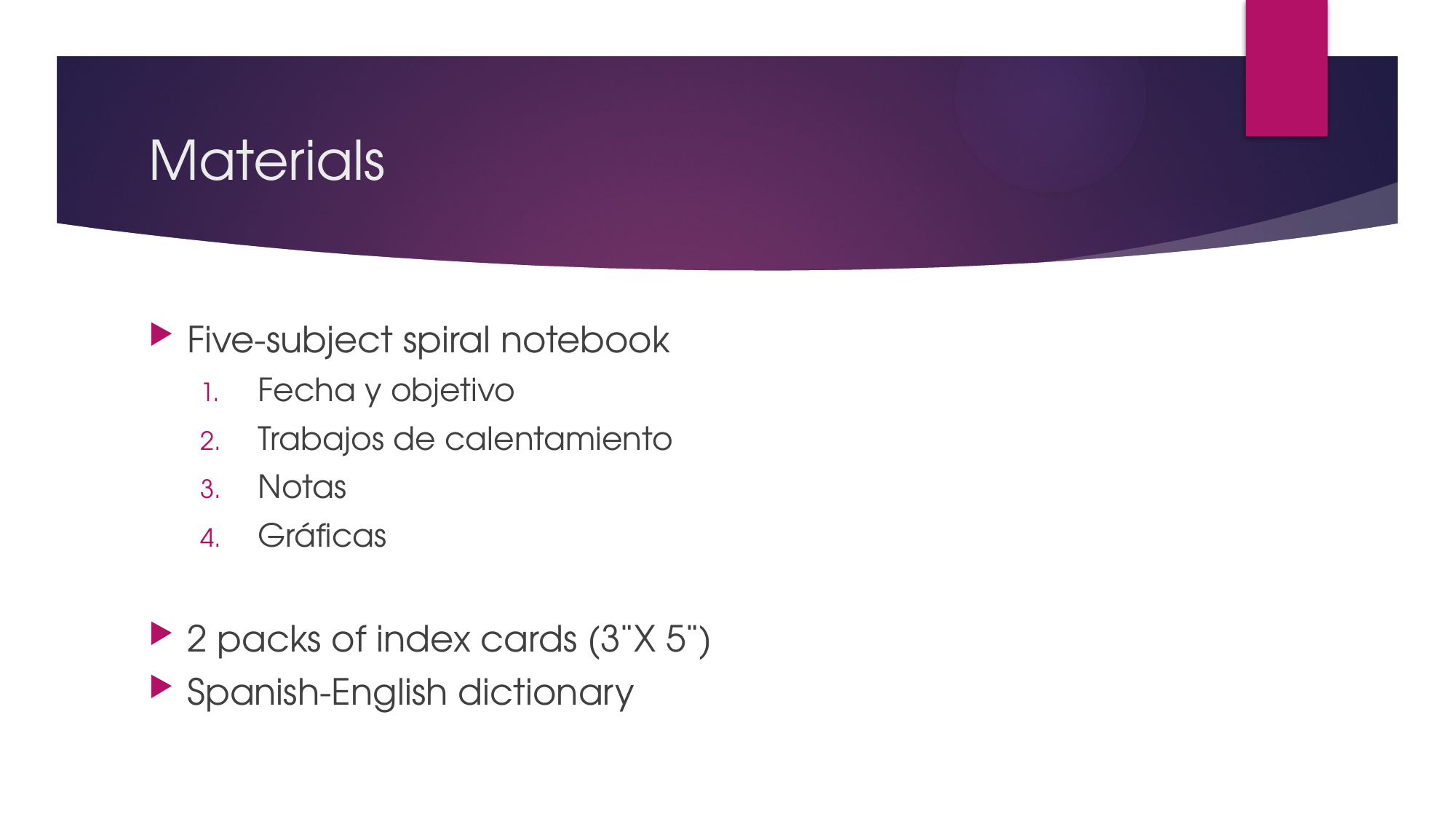

# Materials
Five-subject spiral notebook
Fecha y objetivo
Trabajos de calentamiento
Notas
Gráficas

2 packs of index cards (3¨X 5¨)
Spanish-English dictionary